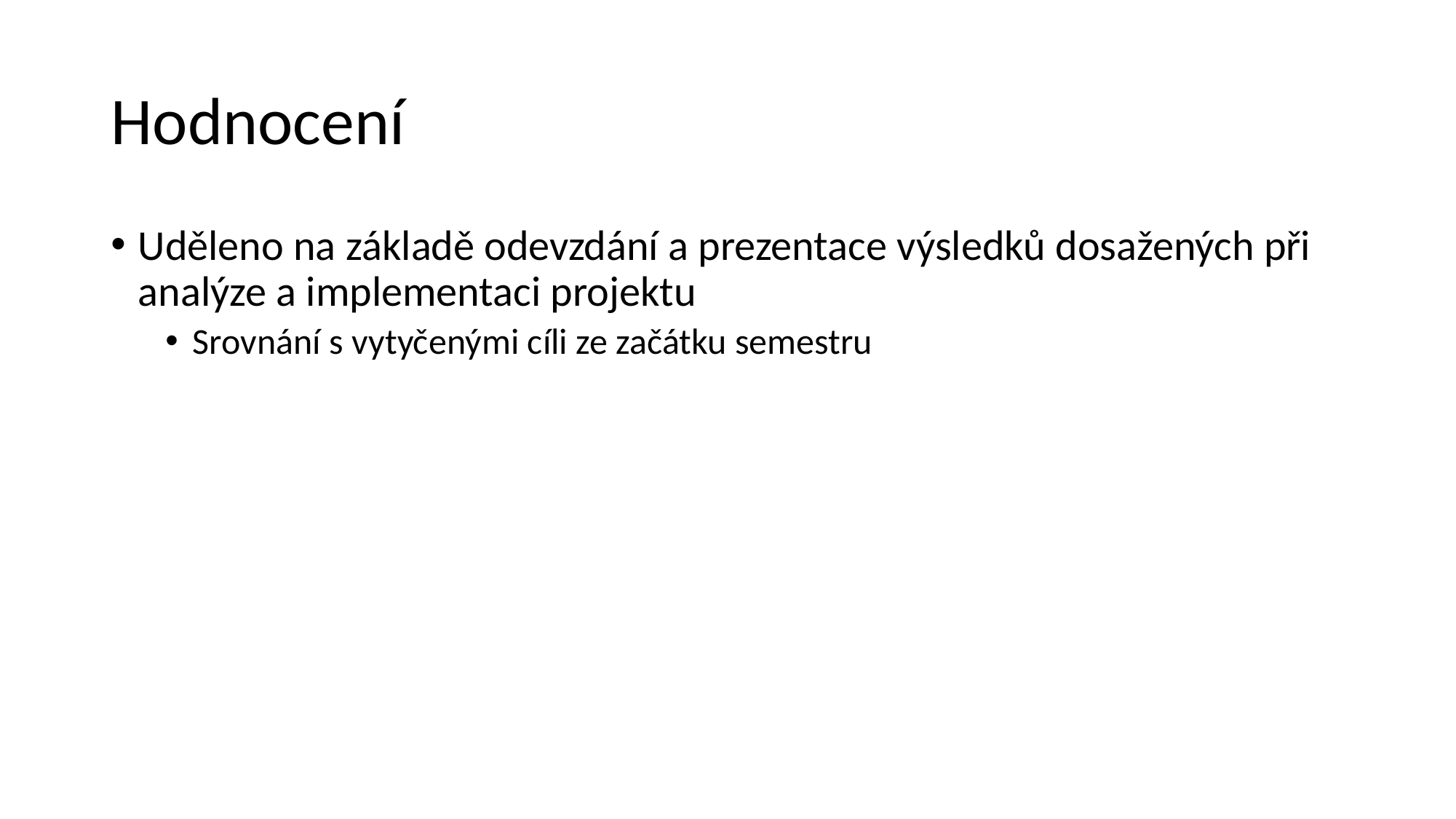

# Hodnocení
Uděleno na základě odevzdání a prezentace výsledků dosažených při analýze a implementaci projektu
Srovnání s vytyčenými cíli ze začátku semestru